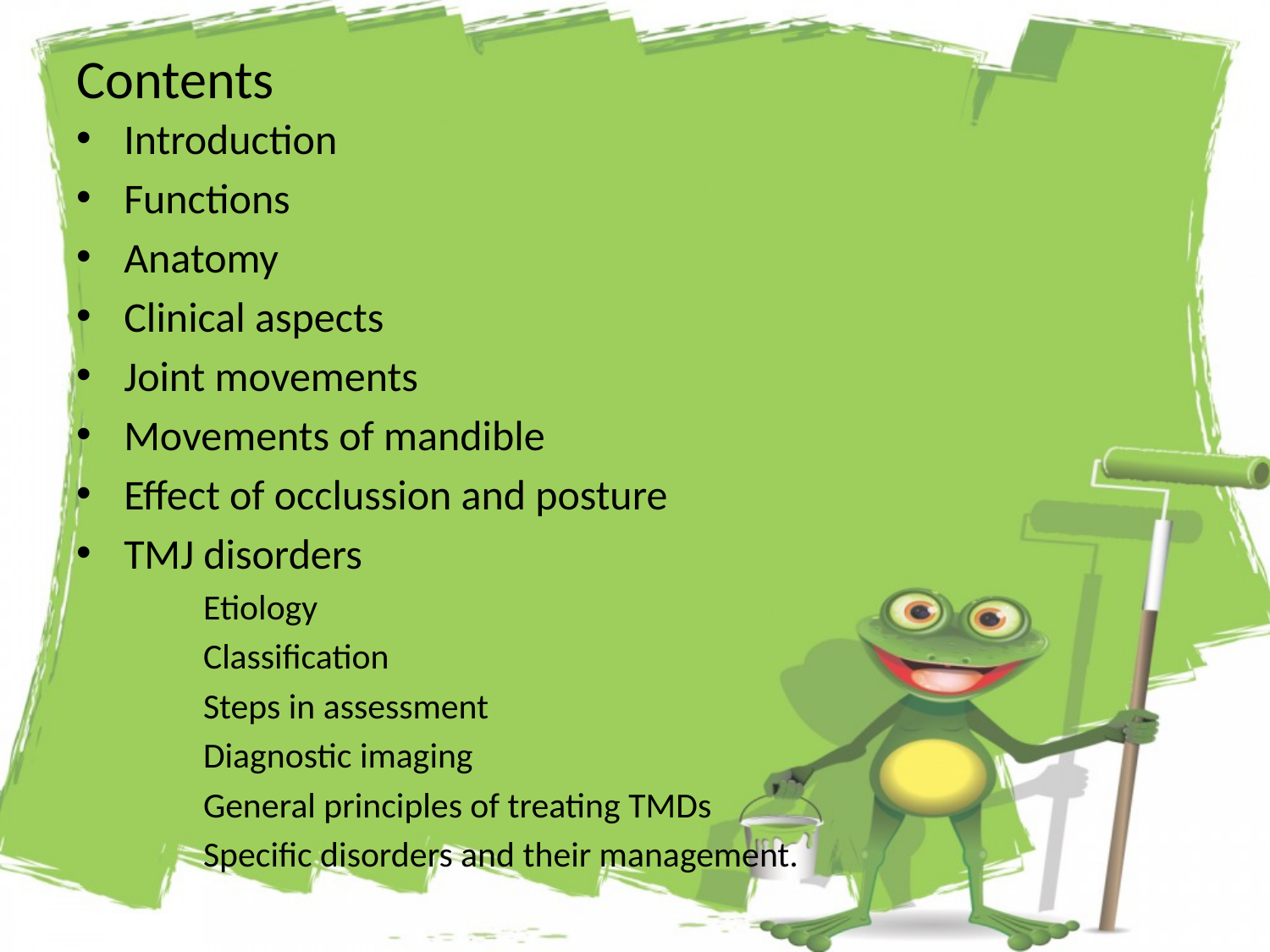

# Contents
Introduction
Functions
Anatomy
Clinical aspects
Joint movements
Movements of mandible
Effect of occlussion and posture
TMJ disorders
Etiology
Classification
Steps in assessment
Diagnostic imaging
General principles of treating TMDs
Specific disorders and their management.